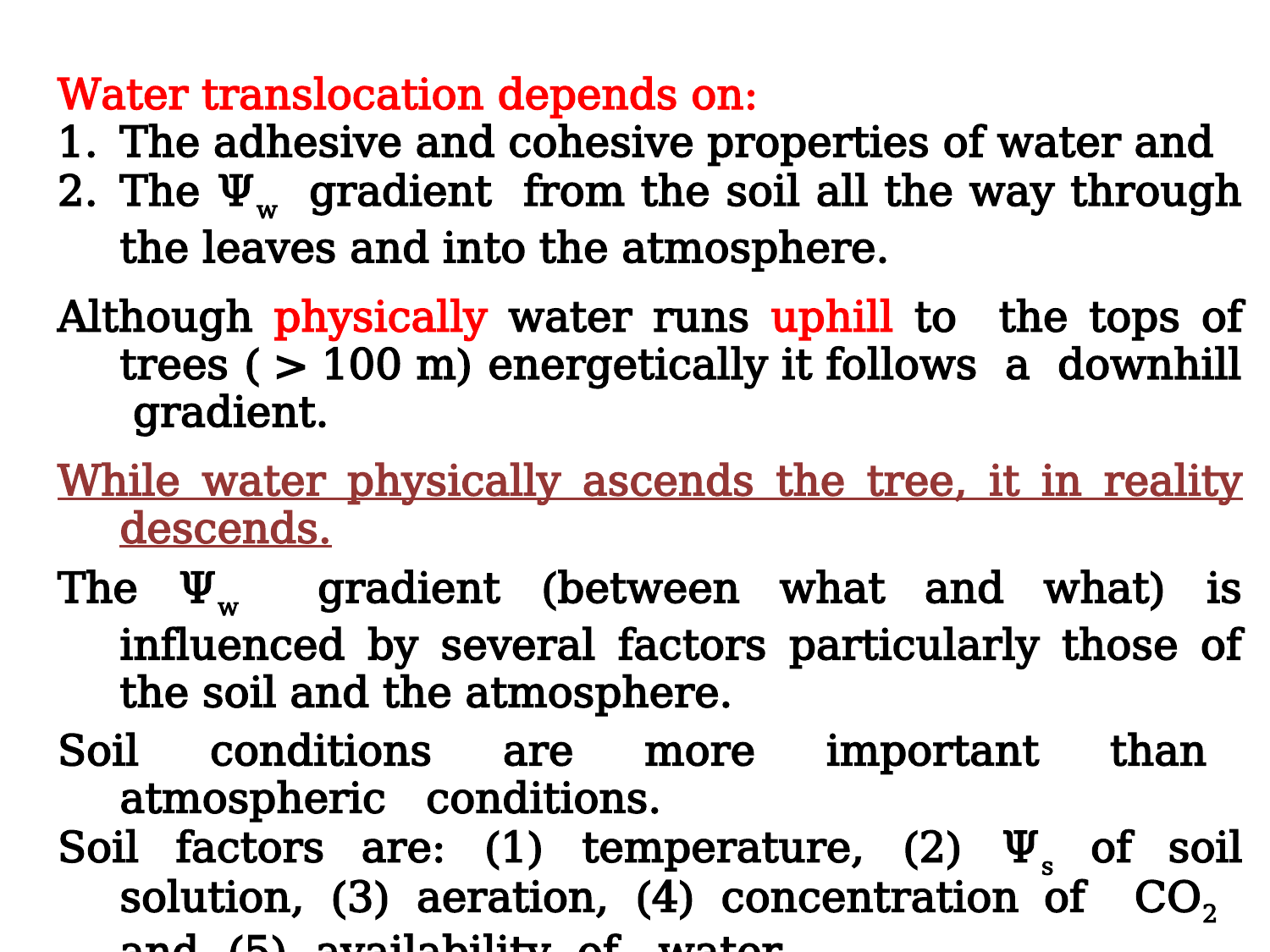

Water translocation depends on:
The adhesive and cohesive properties of water and
The Ψw  gradient  from the soil all the way through the leaves and into the atmosphere.
Although physically water runs uphill to  the tops of trees ( > 100 m) energetically it follows  a  downhill  gradient.
While water physically ascends the tree, it in reality descends.
The Ψw  gradient (between what and what) is influenced by several factors particularly those of the soil and the atmosphere.
Soil  conditions  are  more  important  than  atmospheric   conditions.
Soil factors are: (1) temperature, (2) Ψs of soil solution, (3) aeration, (4) concentration of  CO2  and  (5)  availability  of   water.